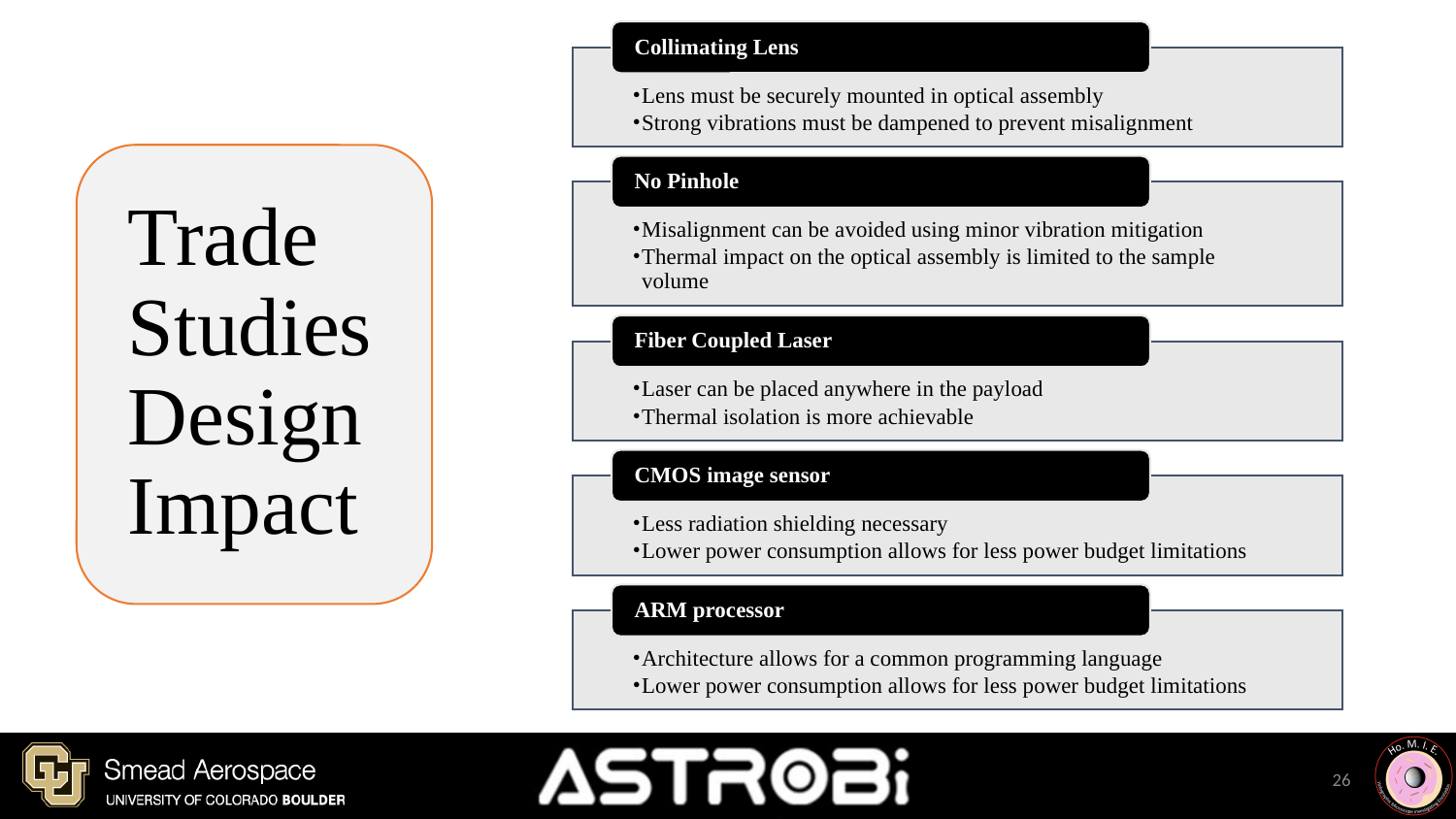

Collimating Lens

Lens must be securely mounted in optical assembly
Strong vibrations must be dampened to prevent misalignment

No Pinhole

Misalignment can be avoided using minor vibration mitigation
Thermal impact on the optical assembly is limited to the sample volume

Fiber Coupled Laser

Laser can be placed anywhere in the payload
Thermal isolation is more achievable

CMOS image sensor

Less radiation shielding necessary
Lower power consumption allows for less power budget limitations

ARM processor

Architecture allows for a common programming language
Lower power consumption allows for less power budget limitations

# Trade Studies Design Impact
26